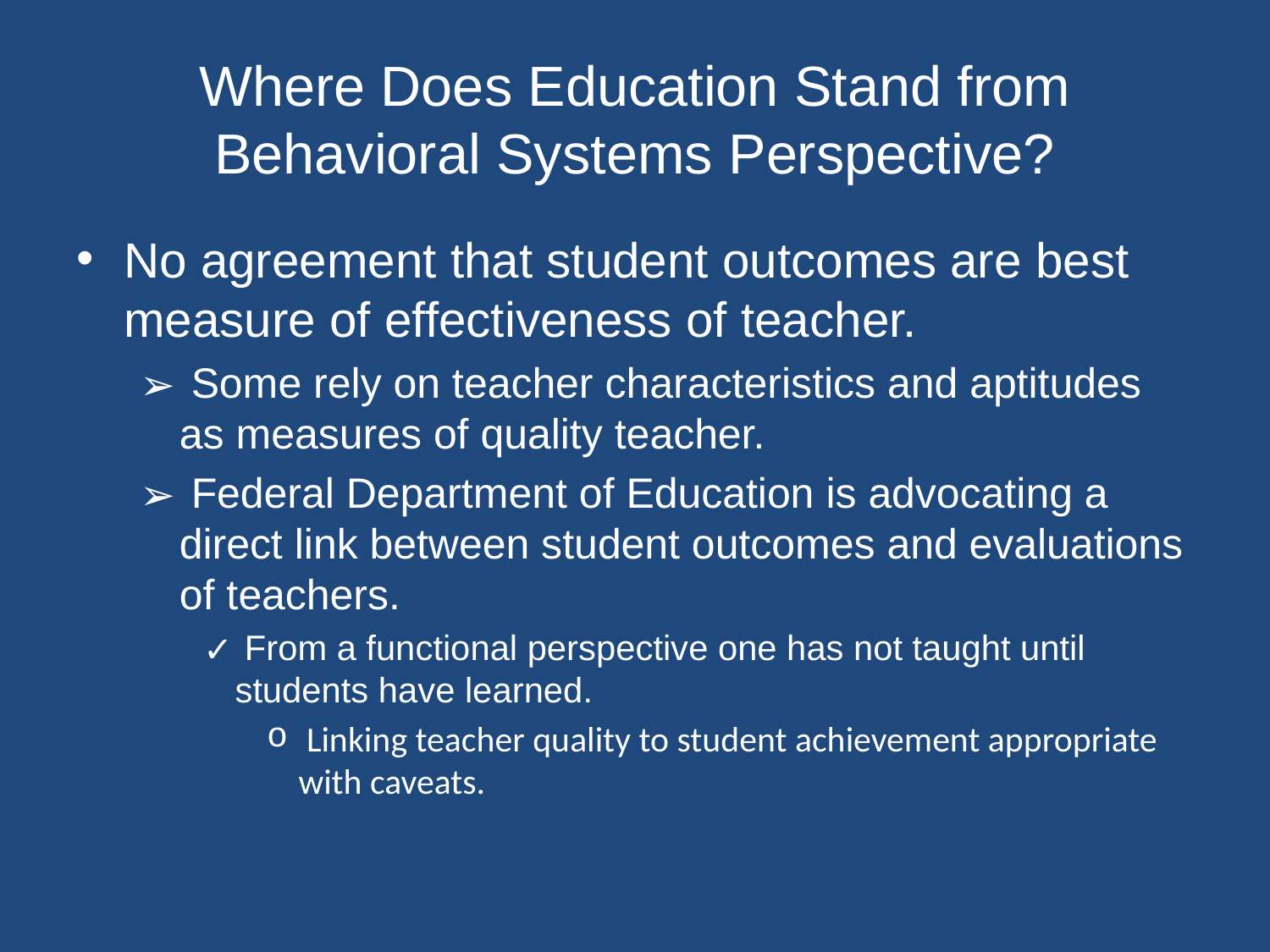

# Where Does Education Stand from Behavioral Systems Perspective?
No agreement that student outcomes are best measure of effectiveness of teacher.
 Some rely on teacher characteristics and aptitudes as measures of quality teacher.
 Federal Department of Education is advocating a direct link between student outcomes and evaluations of teachers.
 From a functional perspective one has not taught until students have learned.
 Linking teacher quality to student achievement appropriate with caveats.